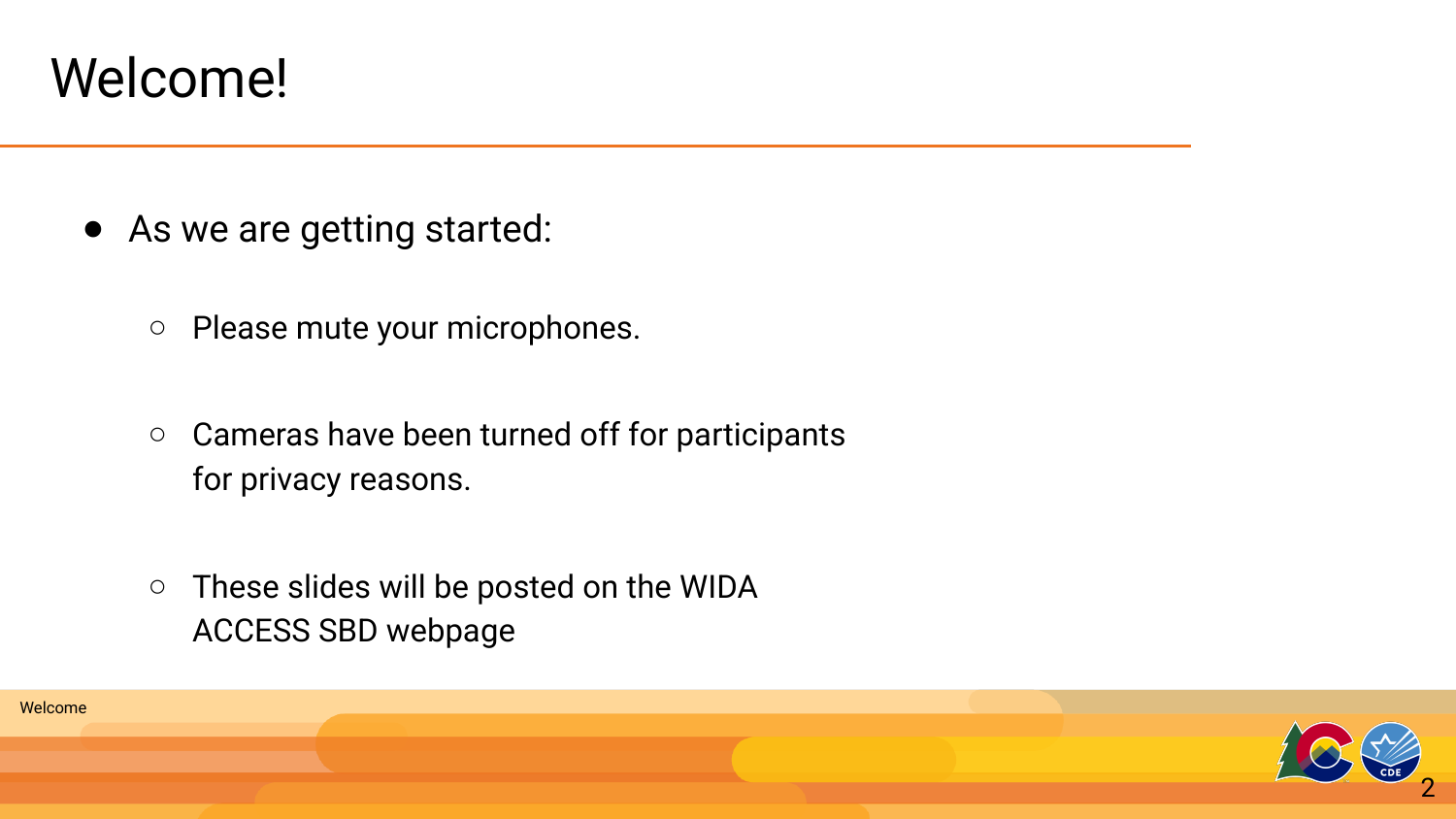

# Welcome!
As we are getting started:

Please mute your microphones.

Cameras have been turned off for participants for privacy reasons.

These slides will be posted on the WIDA ACCESS SBD webpage

Welcome
2